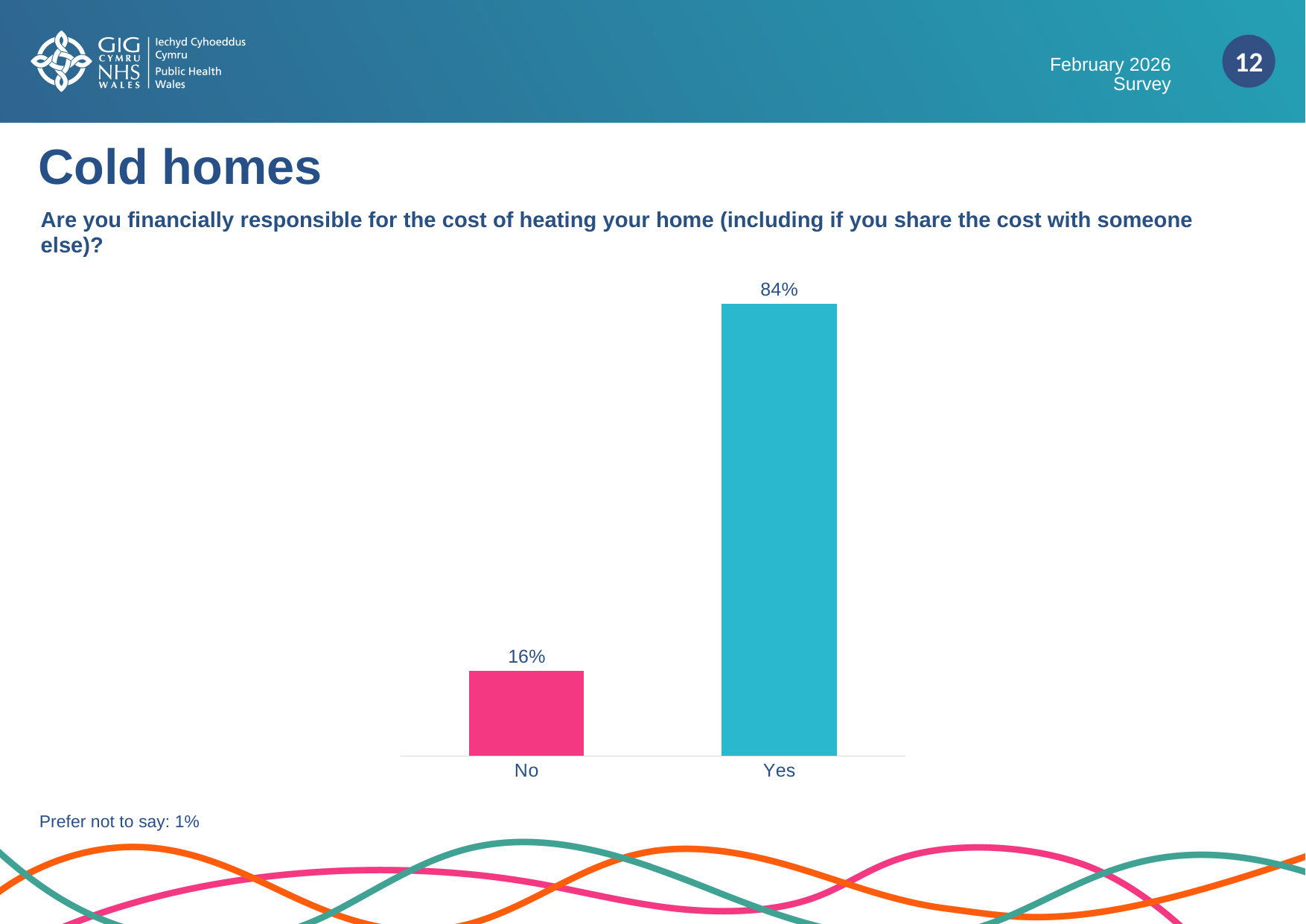

February 2026 Survey
Cold homes
Are you financially responsible for the cost of heating your home (including if you share the cost with someone else)?

### Chart

| Category |  |
|---|---|
| No | 0.157 |
| Yes | 0.837 |
Prefer not to say: 1%